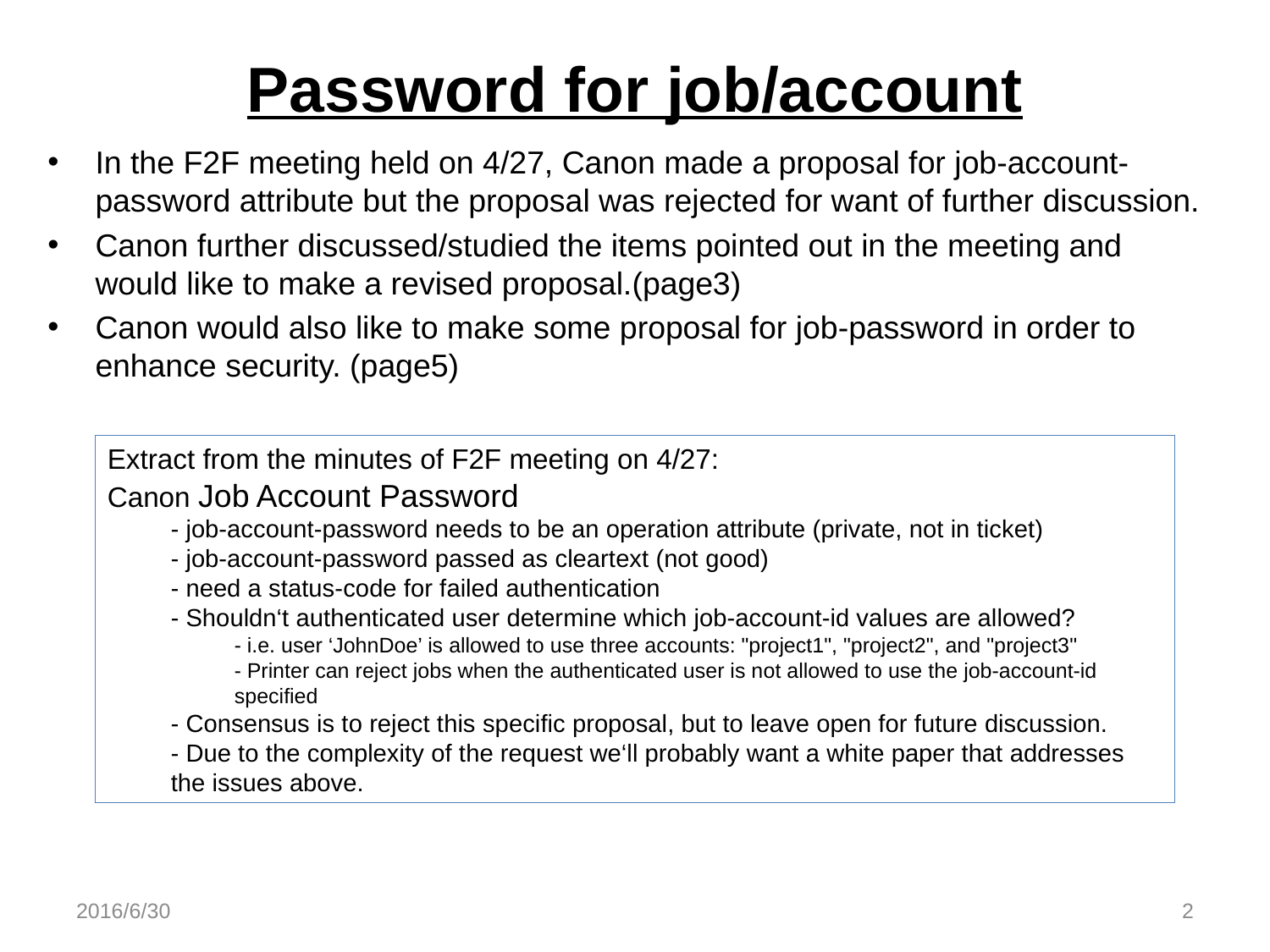

# Password for job/account
In the F2F meeting held on 4/27, Canon made a proposal for job-account-password attribute but the proposal was rejected for want of further discussion.
Canon further discussed/studied the items pointed out in the meeting and would like to make a revised proposal.(page3)
Canon would also like to make some proposal for job-password in order to enhance security. (page5)
Extract from the minutes of F2F meeting on 4/27:
Canon Job Account Password
⁃ job-account-password needs to be an operation attribute (private, not in ticket)
⁃ job-account-password passed as cleartext (not good)
⁃ need a status-code for failed authentication
⁃ Shouldn‘t authenticated user determine which job-account-id values are allowed?
⁃ i.e. user ‘JohnDoe’ is allowed to use three accounts: "project1", "project2", and "project3"
⁃ Printer can reject jobs when the authenticated user is not allowed to use the job-account-id specified
⁃ Consensus is to reject this specific proposal, but to leave open for future discussion.
⁃ Due to the complexity of the request we‘ll probably want a white paper that addresses the issues above.
2016/6/30
2